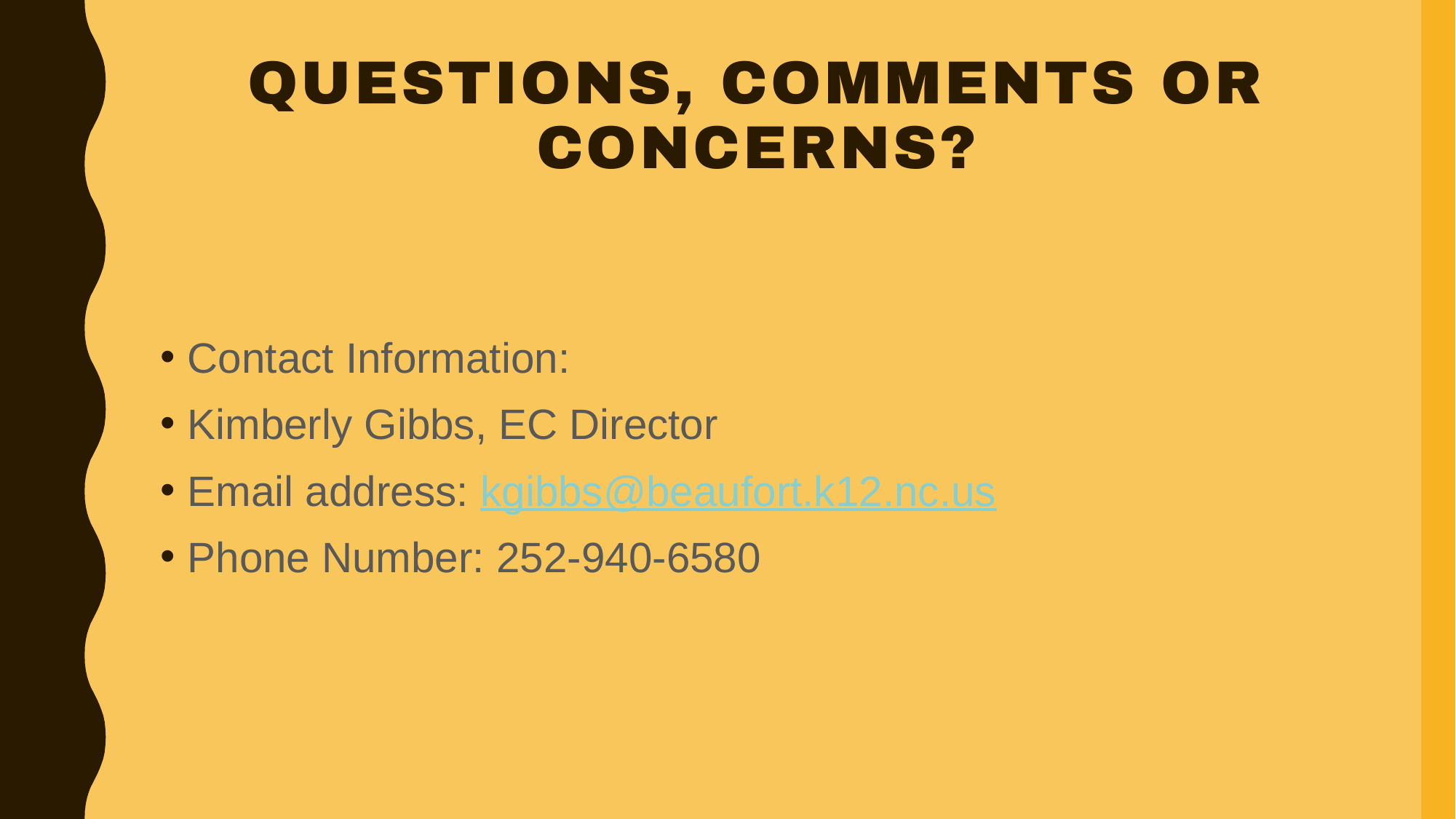

# Questions, Comments or Concerns?

Contact Information:
Kimberly Gibbs, EC Director
Email address: kgibbs@beaufort.k12.nc.us
Phone Number: 252-940-6580